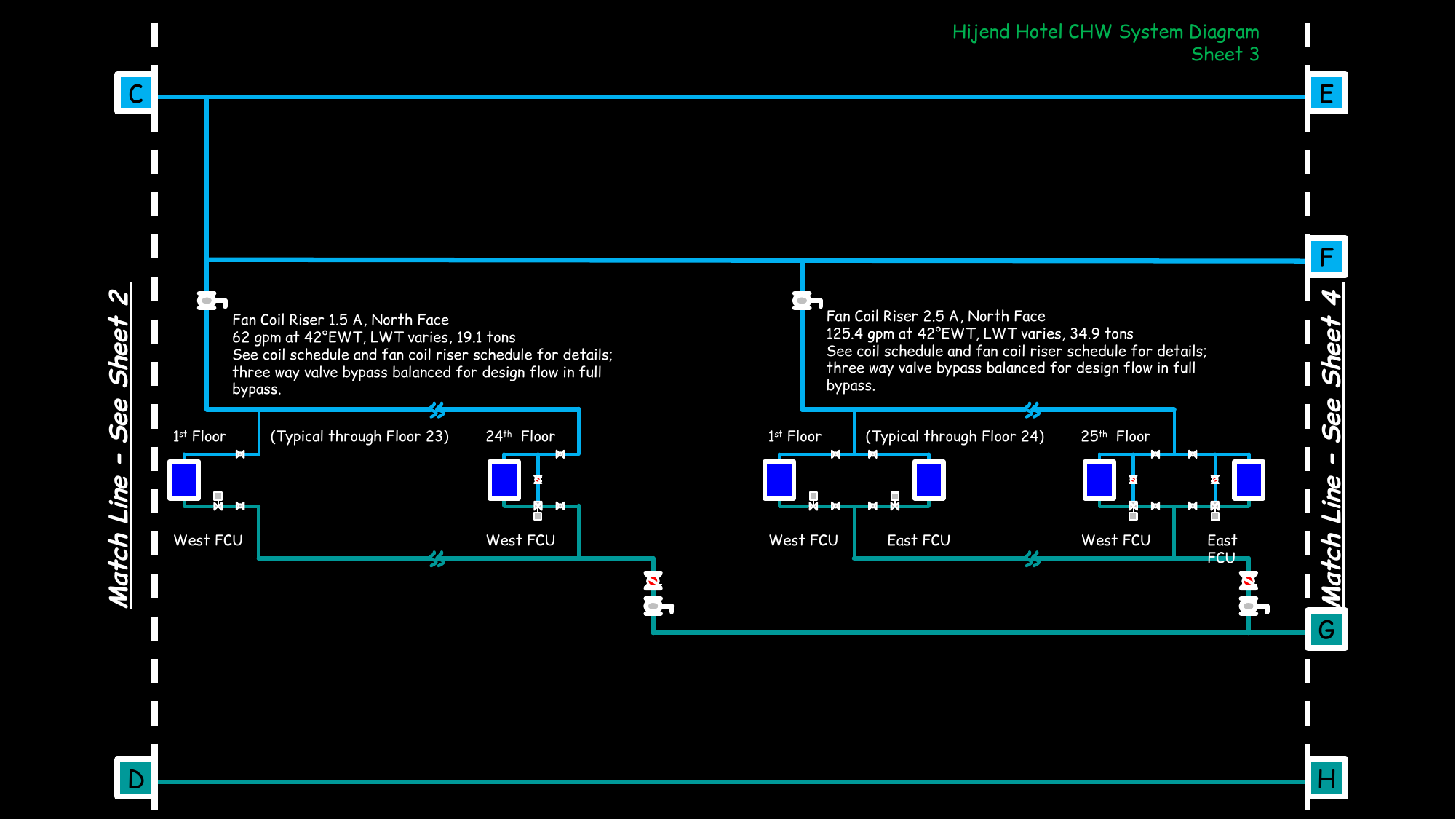

Hijend Hotel CHW System Diagram
Sheet 3
C
E
Fan Coil Riser 1.5 A, North Face
62 gpm at 42°EWT, LWT varies, 19.1 tons
See coil schedule and fan coil riser schedule for details;  three way valve bypass balanced for design flow in full bypass.

1st Floor          (Typical through Floor 23)
24th  Floor

West FCU
West FCU

F
Fan Coil Riser 2.5 A, North Face
125.4 gpm at 42°EWT, LWT varies, 34.9 tons
See coil schedule and fan coil riser schedule for details;  three way valve bypass balanced for design flow in full bypass.

1st Floor          (Typical through Floor 24)
25th  Floor

West FCU
East FCU
West FCU
East FCU

Match Line – See Sheet 2
Match Line – See Sheet 4

G
D
H